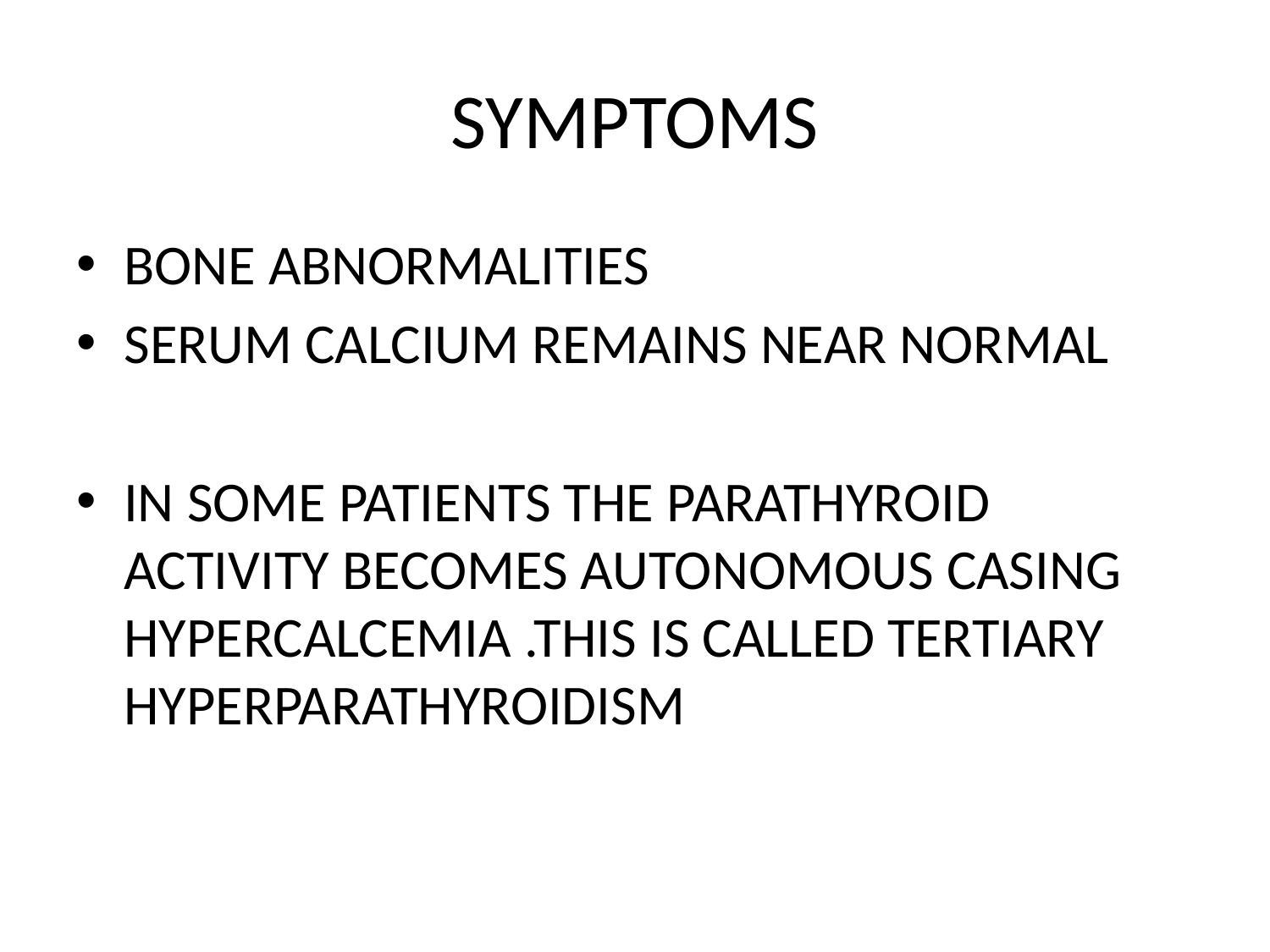

# SYMPTOMS
BONE ABNORMALITIES
SERUM CALCIUM REMAINS NEAR NORMAL

IN SOME PATIENTS THE PARATHYROID ACTIVITY BECOMES AUTONOMOUS CASING HYPERCALCEMIA .THIS IS CALLED TERTIARY HYPERPARATHYROIDISM